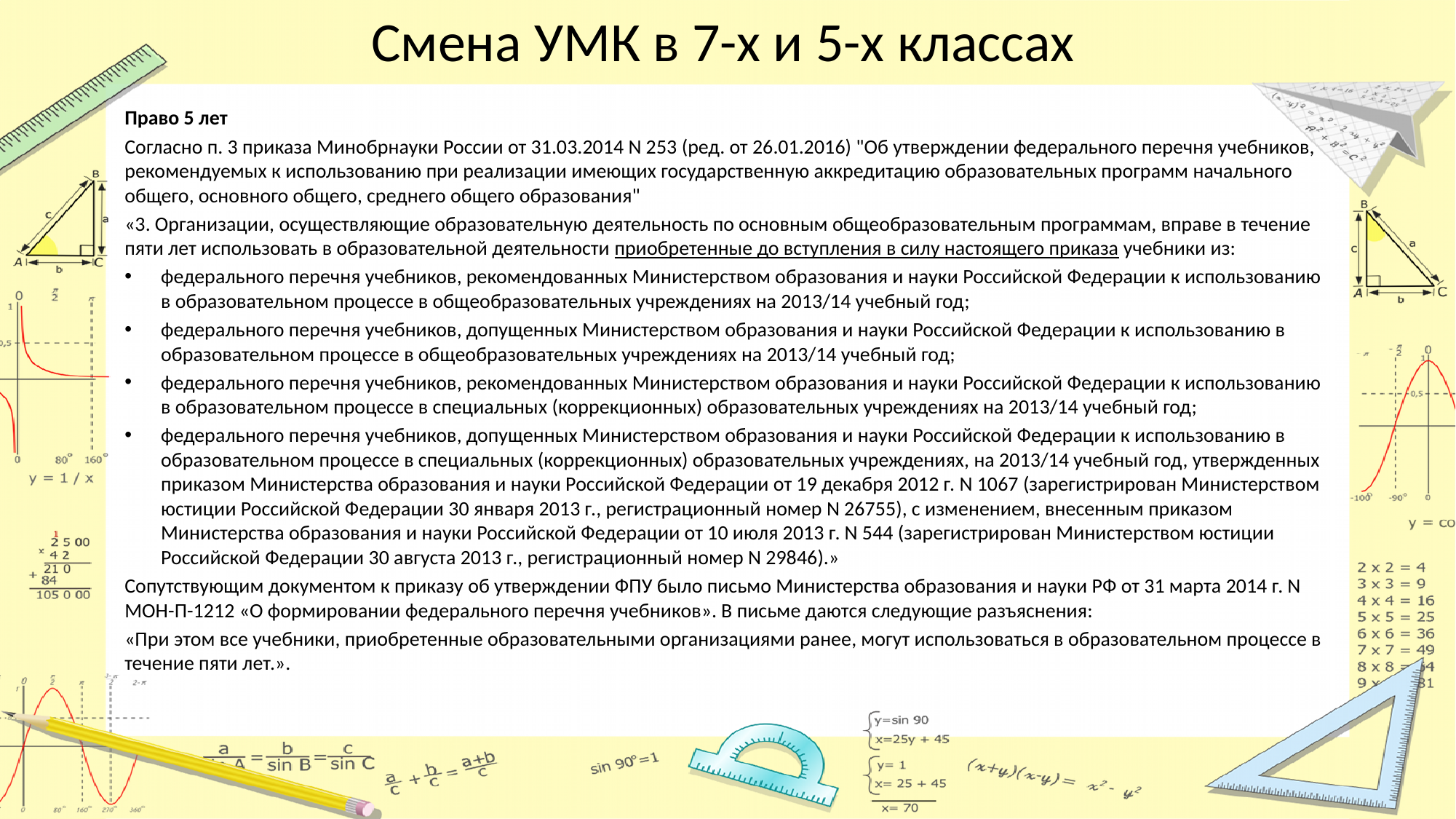

# Смена УМК в 7-х и 5-х классах
Право 5 лет
Согласно п. 3 приказа Минобрнауки России от 31.03.2014 N 253 (ред. от 26.01.2016) "Об утверждении федерального перечня учебников, рекомендуемых к использованию при реализации имеющих государственную аккредитацию образовательных программ начального общего, основного общего, среднего общего образования"
«3. Организации, осуществляющие образовательную деятельность по основным общеобразовательным программам, вправе в течение пяти лет использовать в образовательной деятельности приобретенные до вступления в силу настоящего приказа учебники из:
федерального перечня учебников, рекомендованных Министерством образования и науки Российской Федерации к использованию в образовательном процессе в общеобразовательных учреждениях на 2013/14 учебный год;
федерального перечня учебников, допущенных Министерством образования и науки Российской Федерации к использованию в образовательном процессе в общеобразовательных учреждениях на 2013/14 учебный год;
федерального перечня учебников, рекомендованных Министерством образования и науки Российской Федерации к использованию в образовательном процессе в специальных (коррекционных) образовательных учреждениях на 2013/14 учебный год;
федерального перечня учебников, допущенных Министерством образования и науки Российской Федерации к использованию в образовательном процессе в специальных (коррекционных) образовательных учреждениях, на 2013/14 учебный год, утвержденных приказом Министерства образования и науки Российской Федерации от 19 декабря 2012 г. N 1067 (зарегистрирован Министерством юстиции Российской Федерации 30 января 2013 г., регистрационный номер N 26755), с изменением, внесенным приказом Министерства образования и науки Российской Федерации от 10 июля 2013 г. N 544 (зарегистрирован Министерством юстиции Российской Федерации 30 августа 2013 г., регистрационный номер N 29846).»
Сопутствующим документом к приказу об утверждении ФПУ было письмо Министерства образования и науки РФ от 31 марта 2014 г. N МОН-П-1212 «О формировании федерального перечня учебников». В письме даются следующие разъяснения:
«При этом все учебники, приобретенные образовательными организациями ранее, могут использоваться в образовательном процессе в течение пяти лет.».